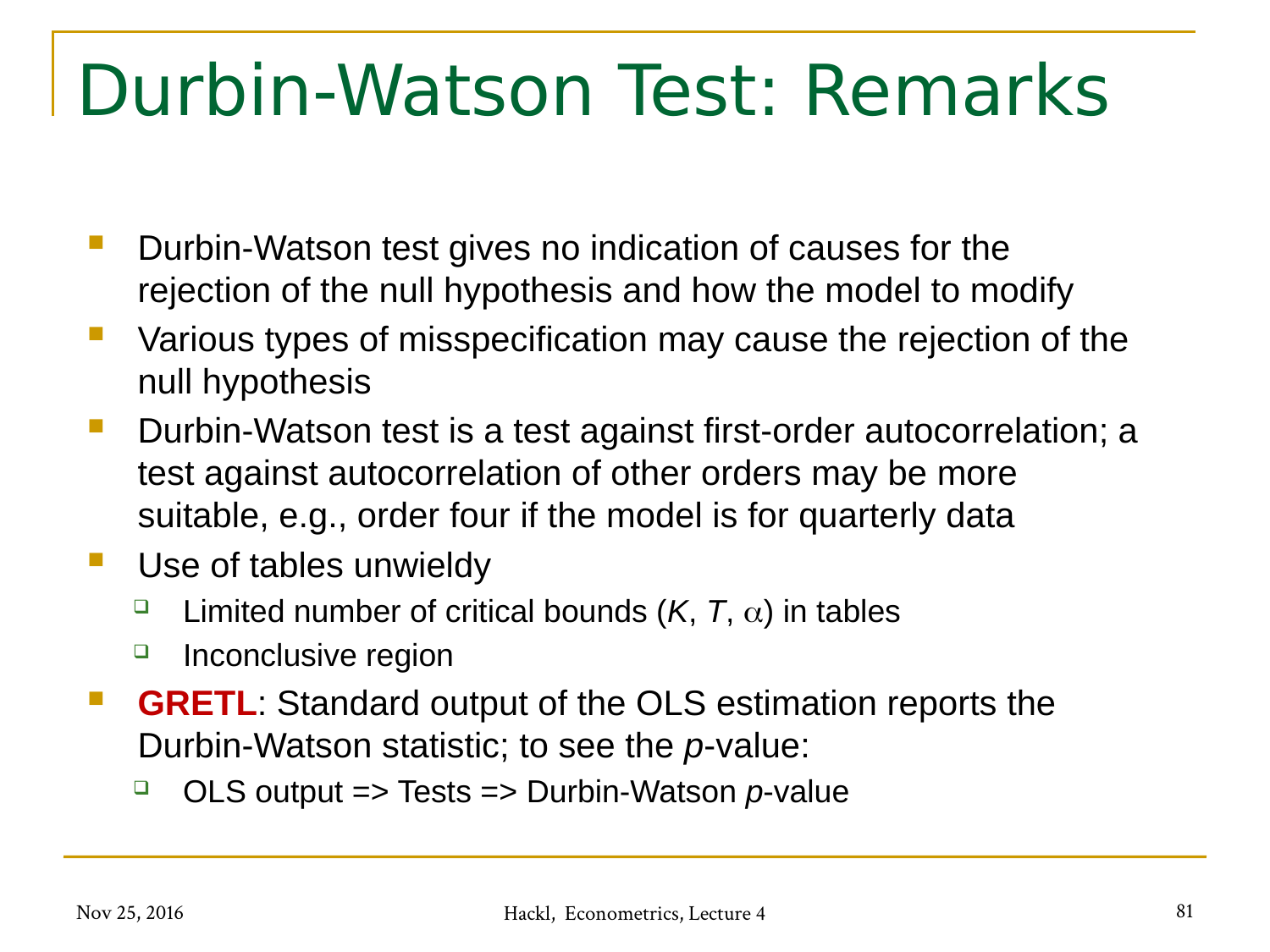

# Durbin-Watson Test: Remarks
Durbin-Watson test gives no indication of causes for the rejection of the null hypothesis and how the model to modify
Various types of misspecification may cause the rejection of the null hypothesis
Durbin-Watson test is a test against first-order autocorrelation; a test against autocorrelation of other orders may be more suitable, e.g., order four if the model is for quarterly data
Use of tables unwieldy
Limited number of critical bounds (K, T, α) in tables
Inconclusive region
GRETL: Standard output of the OLS estimation reports the Durbin-Watson statistic; to see the p-value:
OLS output => Tests => Durbin-Watson p-value
Nov 25, 2016
81
Hackl,  Econometrics, Lecture 4